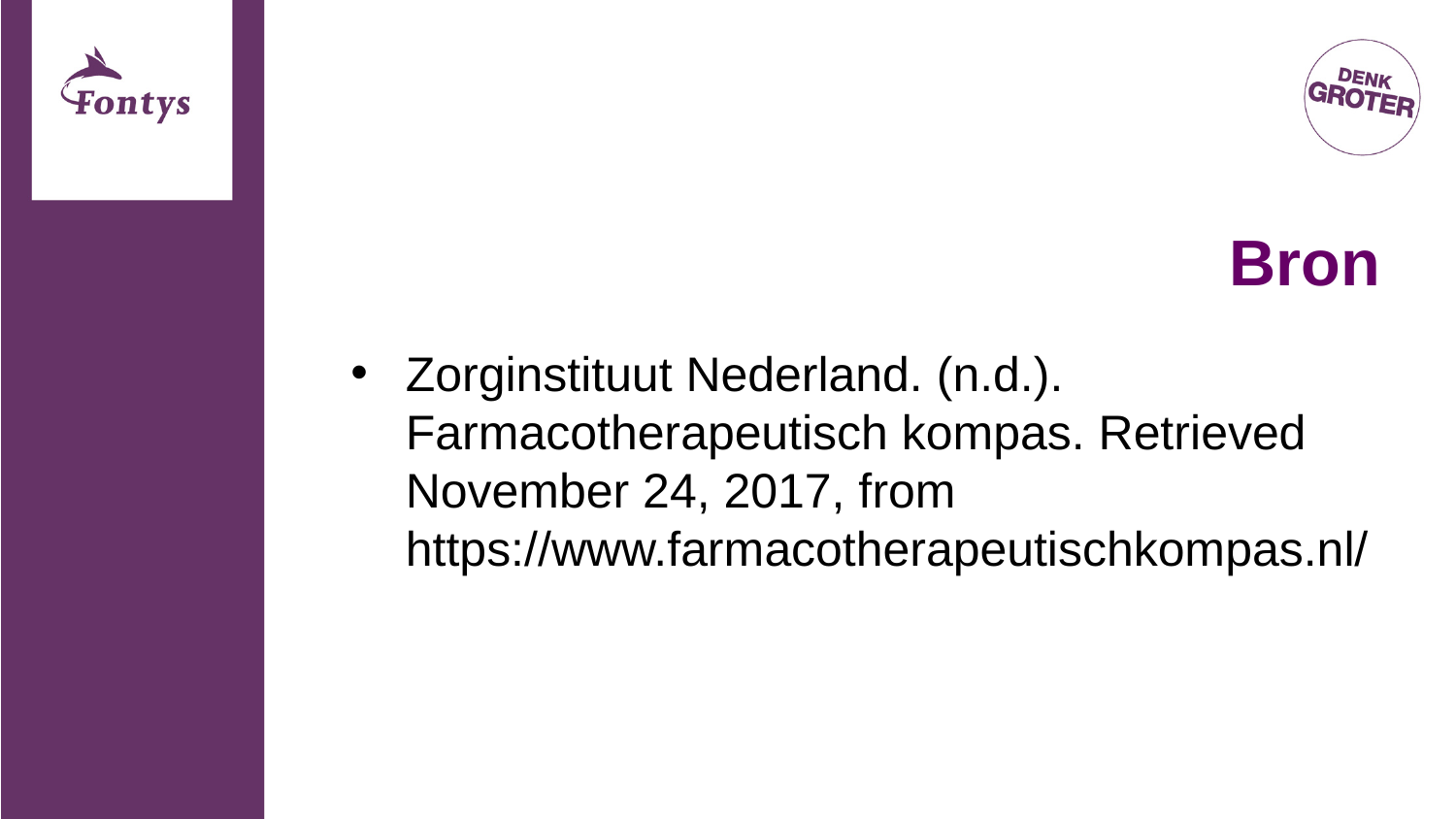

# Bron
Zorginstituut Nederland. (n.d.). Farmacotherapeutisch kompas. Retrieved November 24, 2017, from https://www.farmacotherapeutischkompas.nl/